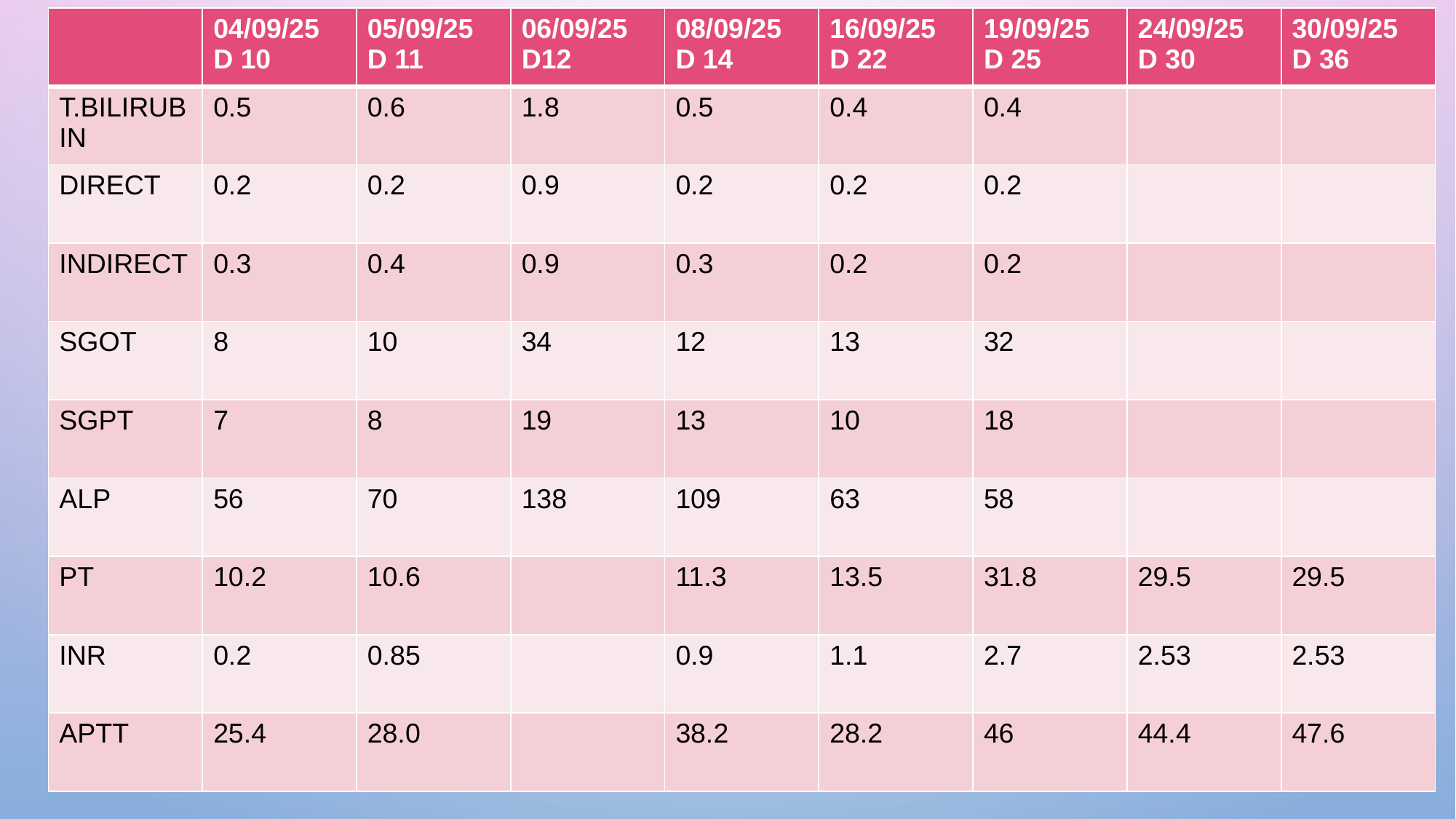

|  | 04/09/25 D 10 | 05/09/25 D 11 | 06/09/25 D12 | 08/09/25 D 14 | 16/09/25 D 22 | 19/09/25 D 25 | 24/09/25 D 30 | 30/09/25 D 36 |
| --- | --- | --- | --- | --- | --- | --- | --- | --- |
| T.BILIRUBIN | 0.5 | 0.6 | 1.8 | 0.5 | 0.4 | 0.4 |  |  |
| DIRECT | 0.2 | 0.2 | 0.9 | 0.2 | 0.2 | 0.2 |  |  |
| INDIRECT | 0.3 | 0.4 | 0.9 | 0.3 | 0.2 | 0.2 |  |  |
| SGOT | 8 | 10 | 34 | 12 | 13 | 32 |  |  |
| SGPT | 7 | 8 | 19 | 13 | 10 | 18 |  |  |
| ALP | 56 | 70 | 138 | 109 | 63 | 58 |  |  |
| PT | 10.2 | 10.6 |  | 11.3 | 13.5 | 31.8 | 29.5 | 29.5 |
| INR | 0.2 | 0.85 |  | 0.9 | 1.1 | 2.7 | 2.53 | 2.53 |
| APTT | 25.4 | 28.0 |  | 38.2 | 28.2 | 46 | 44.4 | 47.6 |
#